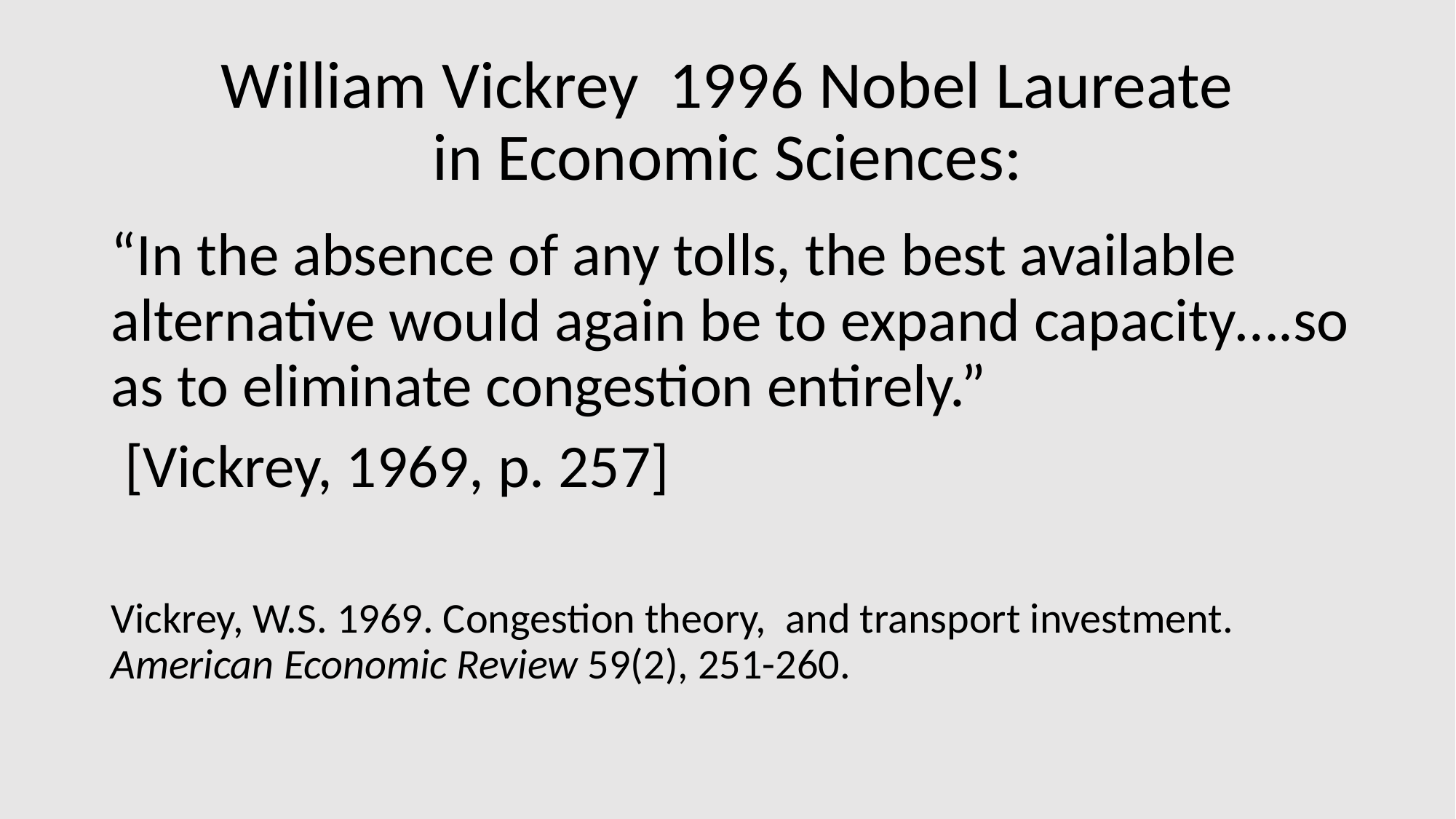

# William Vickrey  1996 Nobel Laureate in Economic Sciences:
“In the absence of any tolls, the best available alternative would again be to expand capacity….so as to eliminate congestion entirely.”
 [Vickrey, 1969, p. 257]

Vickrey, W.S. 1969. Congestion theory,  and transport investment. American Economic Review 59(2), 251-260.